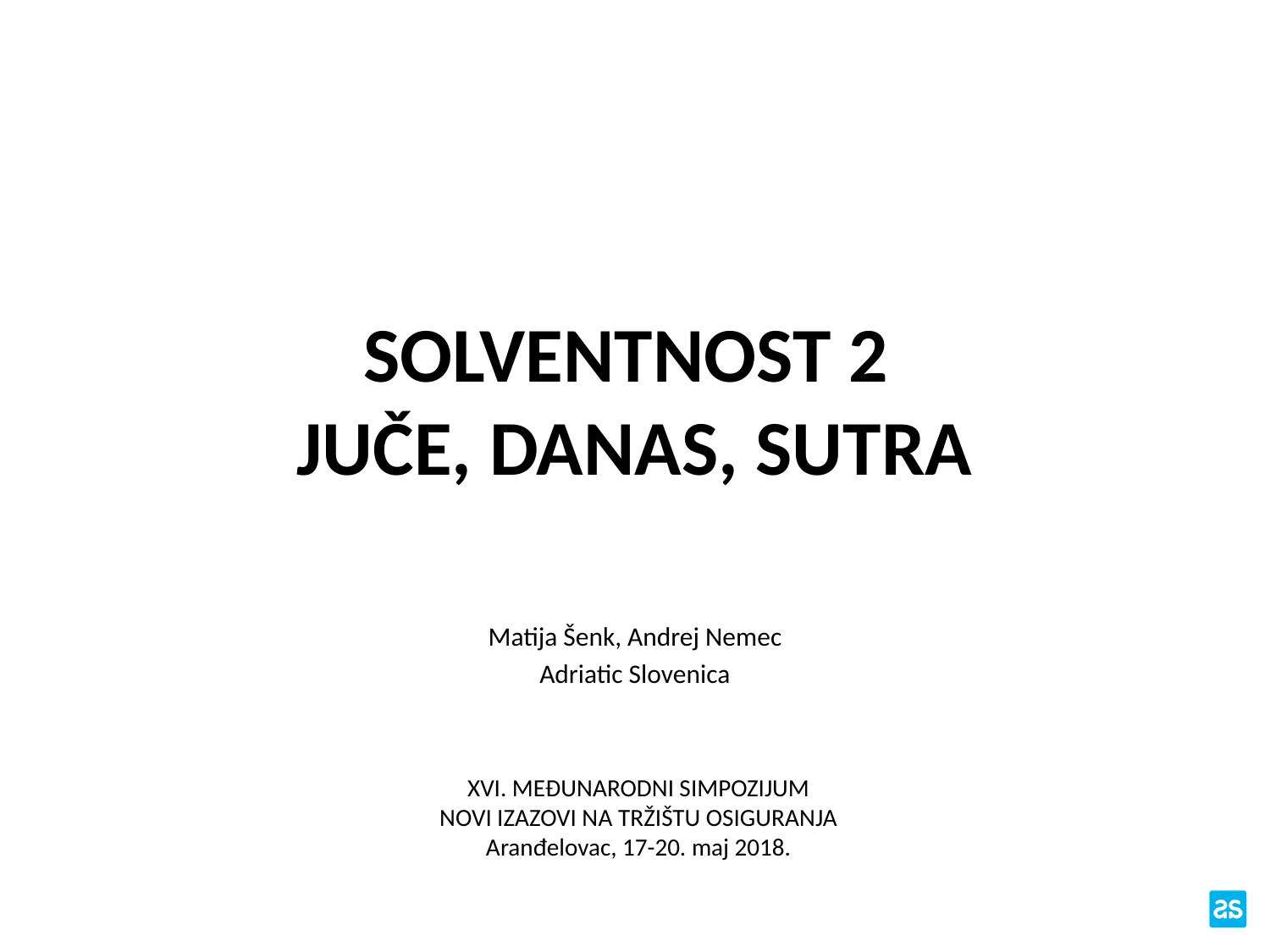

# SOLVENTNOST 2 JUČE, DANAS, SUTRA

Matija Šenk, Andrej Nemec
Adriatic Slovenica
XVI. MEĐUNARODNI SIMPOZIJUM
NOVI IZAZOVI NA TRŽIŠTU OSIGURANJA
Aranđelovac, 17-20. maj 2018.